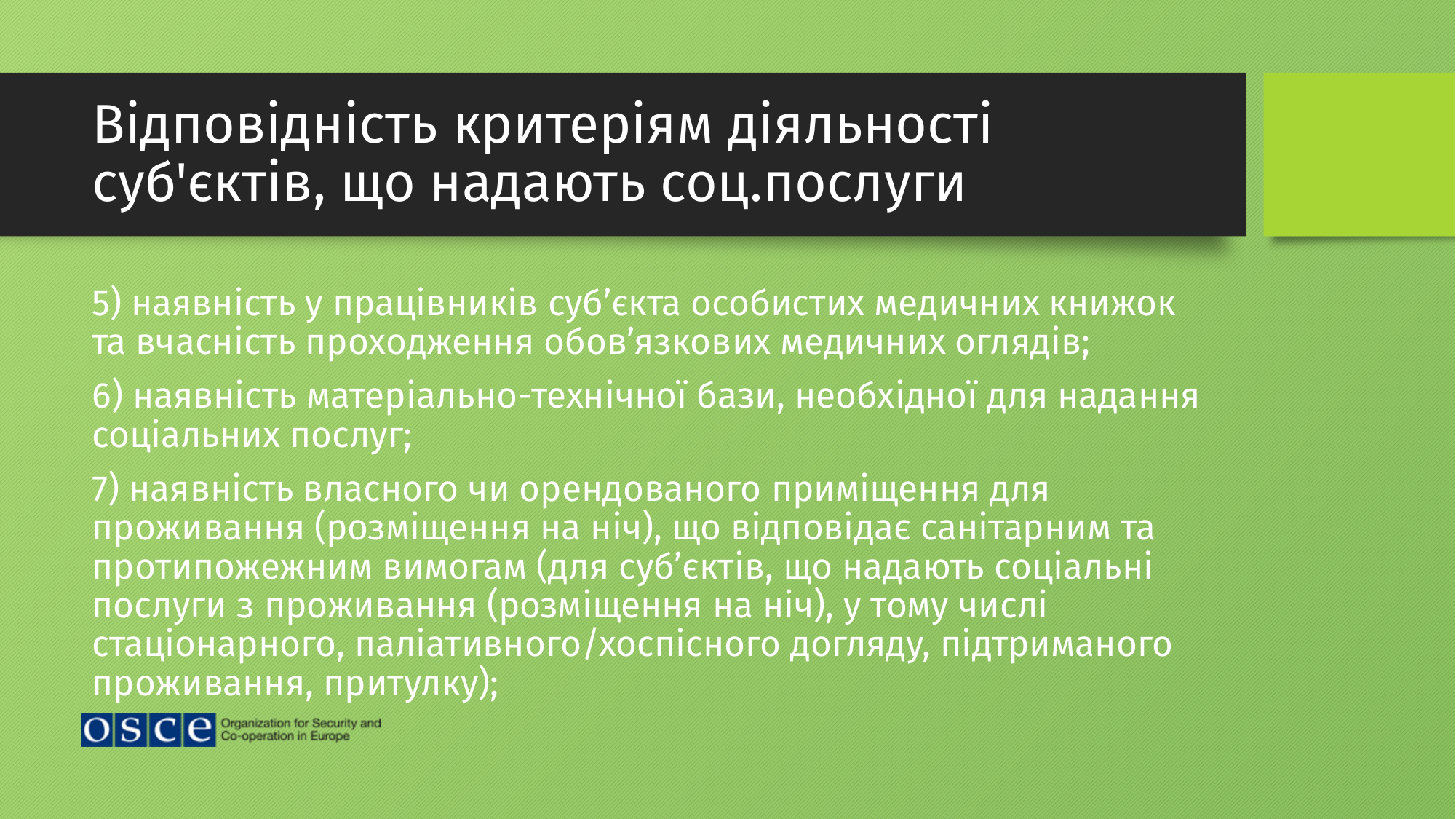

# Відповідність критеріям діяльності суб'єктів, що надають соц.послуги
5) наявність у працівників суб’єкта особистих медичних книжок та вчасність проходження обов’язкових медичних оглядів;
6) наявність матеріально-технічної бази, необхідної для надання соціальних послуг;
7) наявність власного чи орендованого приміщення для проживання (розміщення на ніч), що відповідає санітарним та протипожежним вимогам (для суб’єктів, що надають соціальні послуги з проживання (розміщення на ніч), у тому числі стаціонарного, паліативного/хоспісного догляду, підтриманого проживання, притулку);